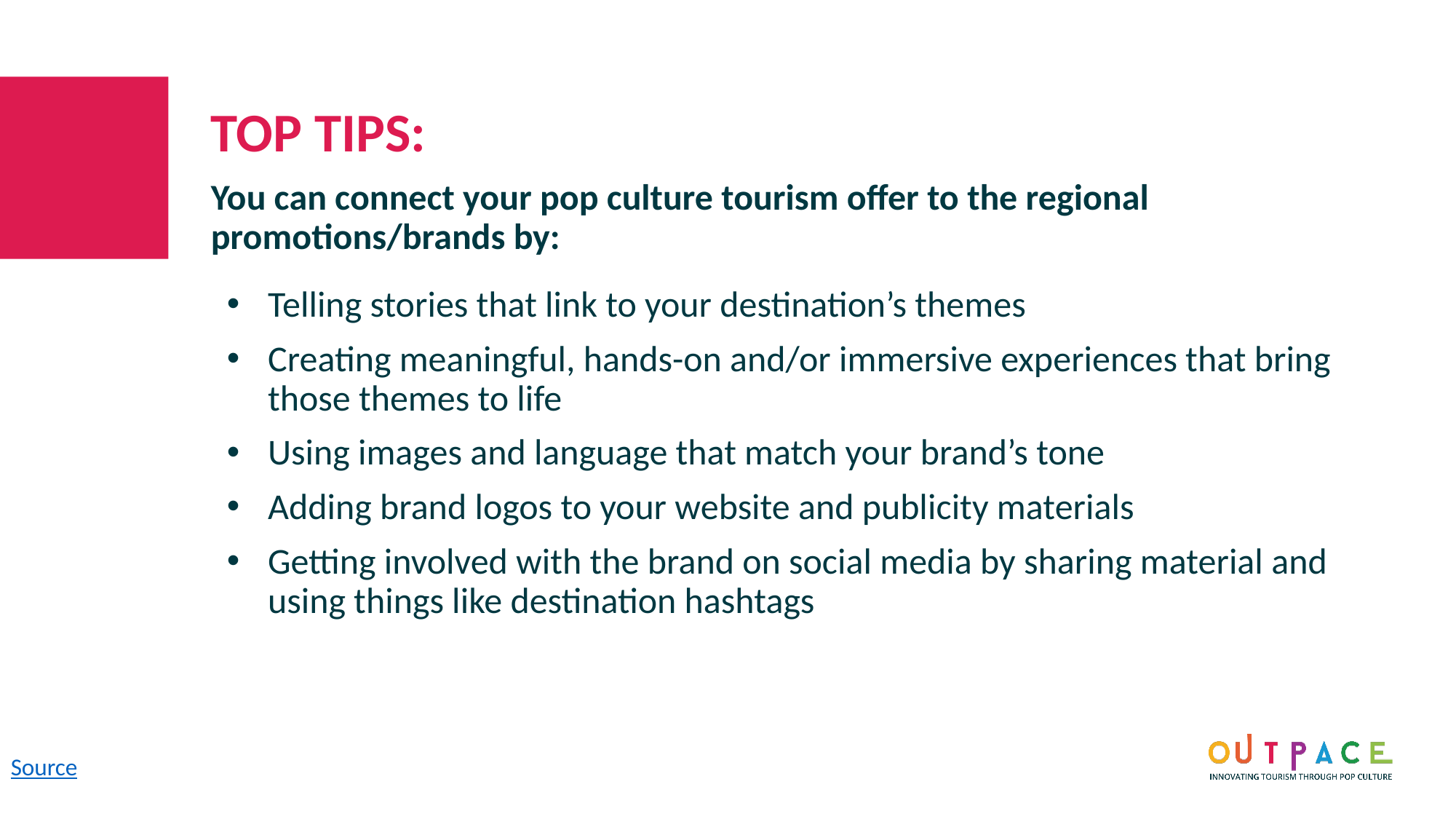

TOP TIPS:
You can connect your pop culture tourism offer to the regional promotions/brands by:
Telling stories that link to your destination’s themes
Creating meaningful, hands-on and/or immersive experiences that bring those themes to life
Using images and language that match your brand’s tone
Adding brand logos to your website and publicity materials
Getting involved with the brand on social media by sharing material and using things like destination hashtags
Source